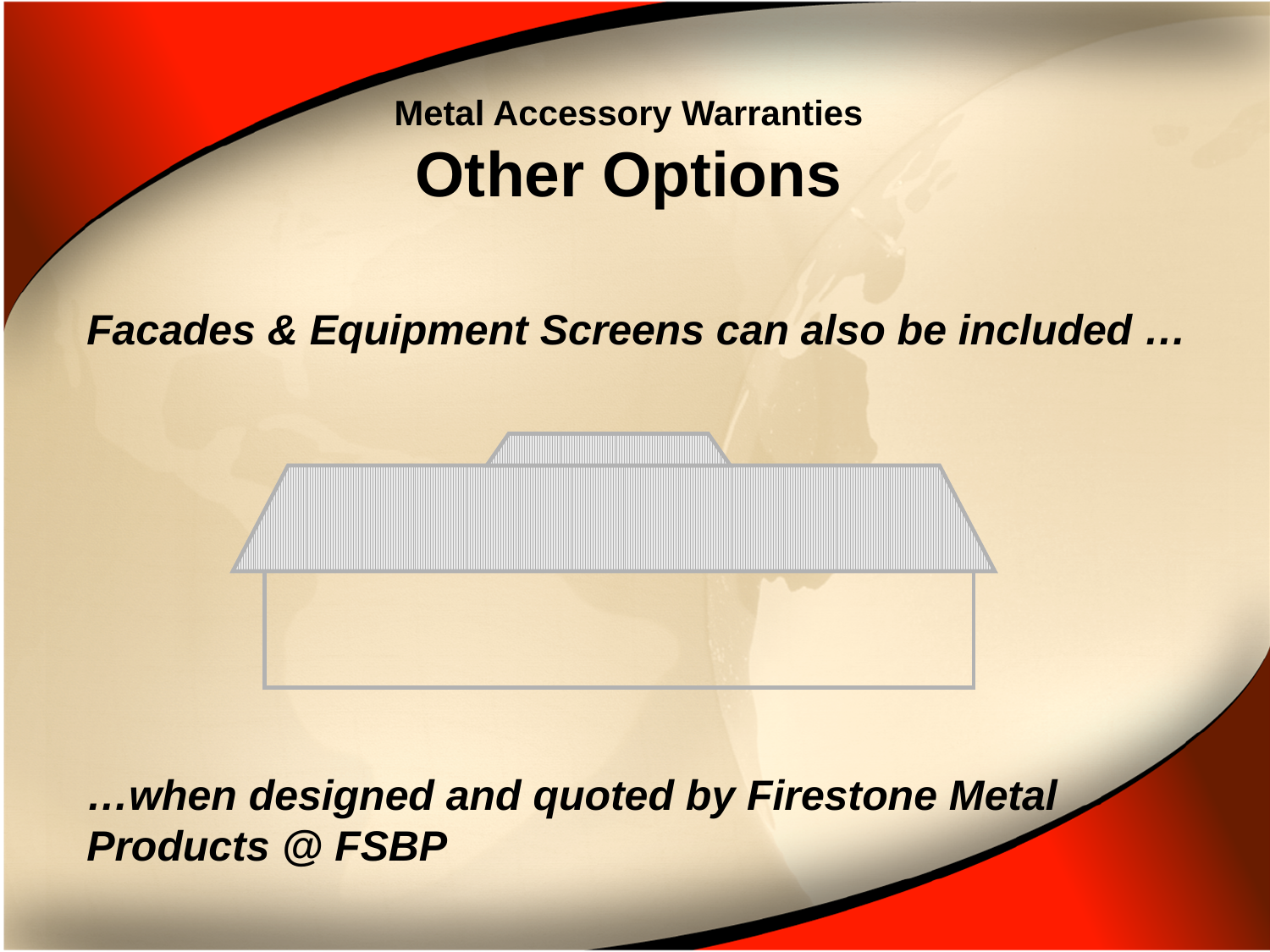

Metal Accessory Warranties
Other Options
Facades & Equipment Screens can also be included …

…when designed and quoted by Firestone Metal Products @ FSBP